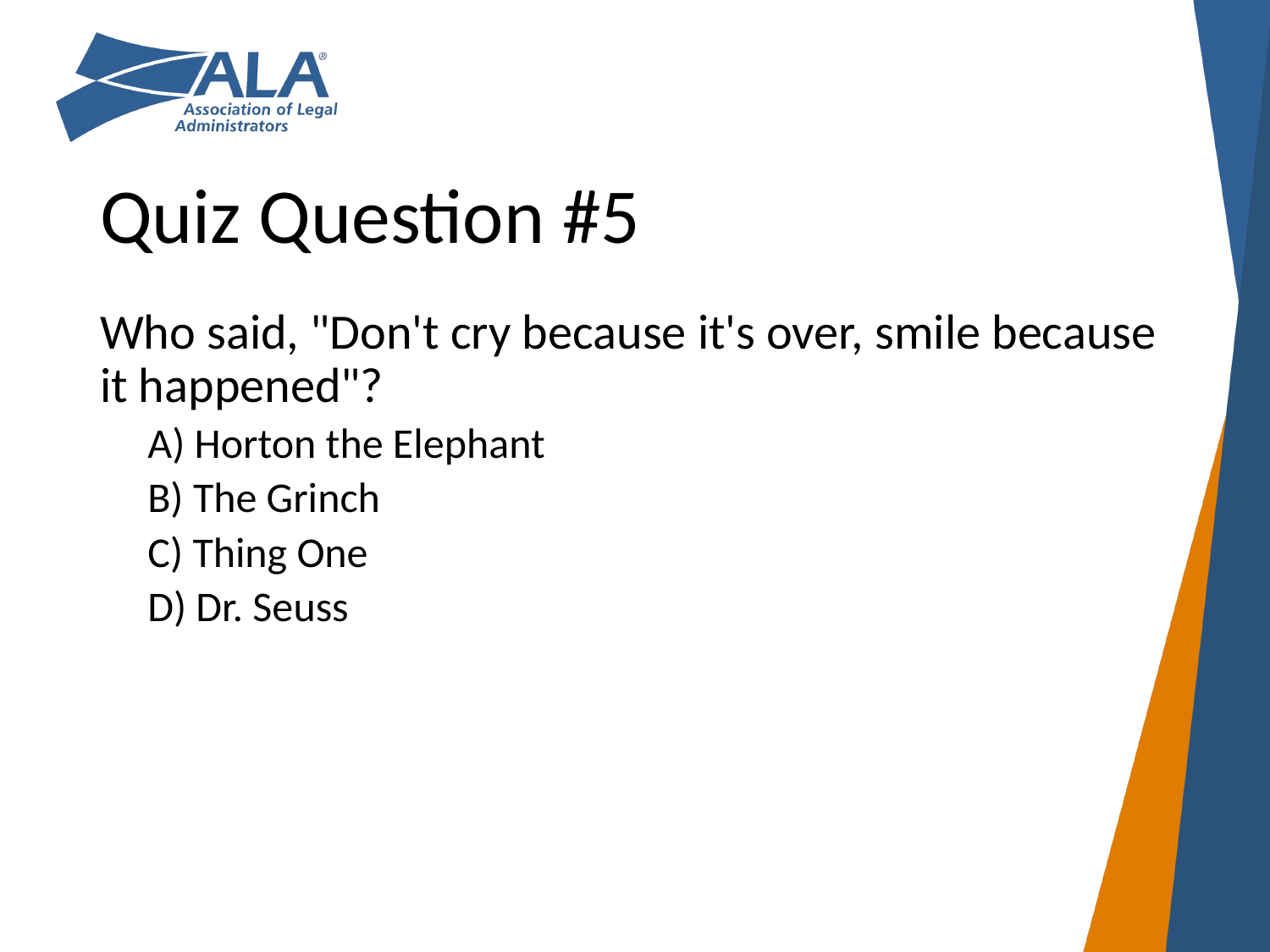

# Quiz Question #5
Who said, "Don't cry because it's over, smile because it happened"?
A) Horton the Elephant
B) The Grinch
C) Thing One
D) Dr. Seuss